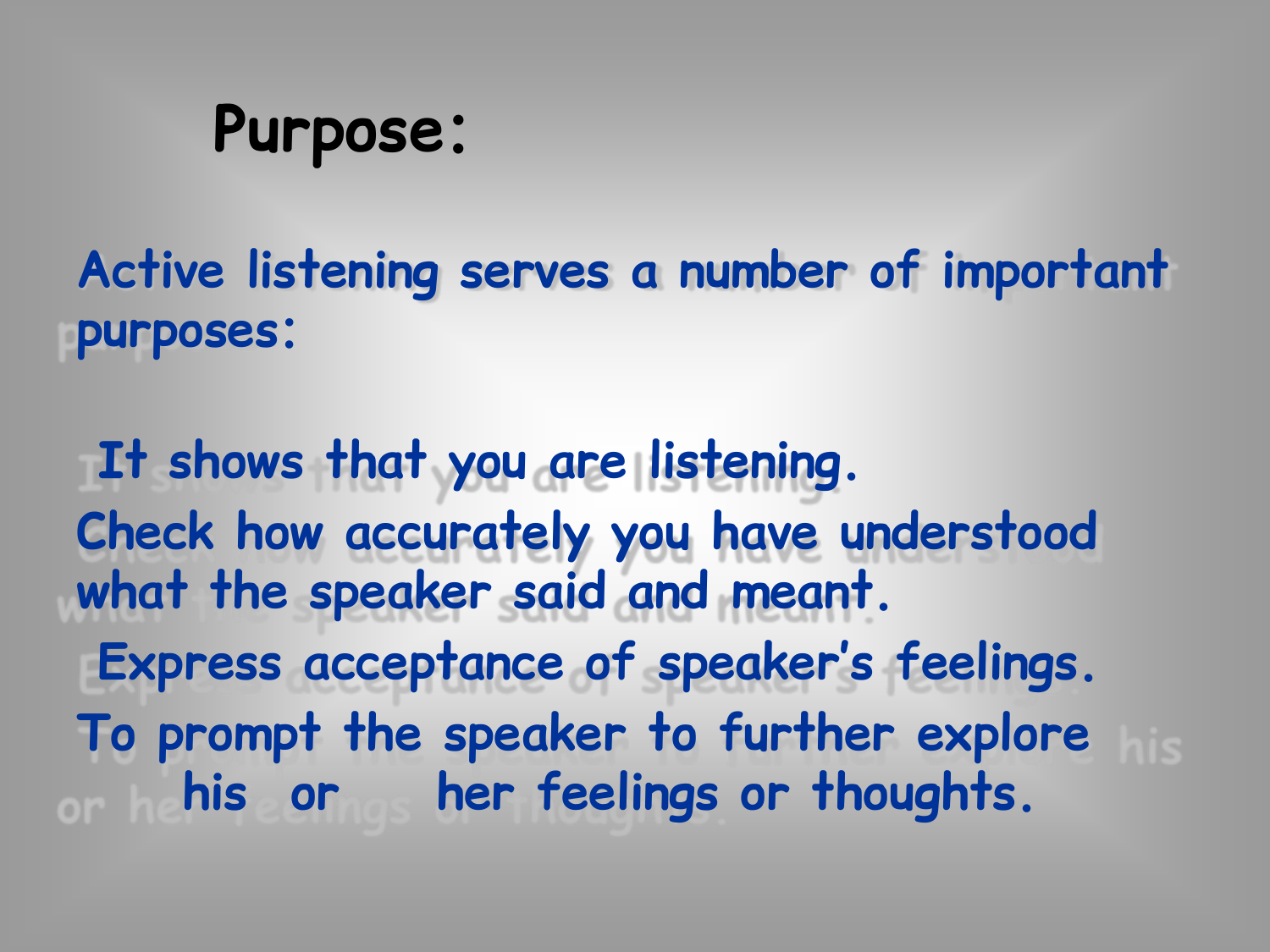

# Purpose:

Active listening serves a number of important  purposes:

It shows that you are listening.
Check how accurately you have understood  what the speaker said and meant.
Express acceptance of speaker’s feelings.
To prompt the speaker to further explore	his  or	her feelings or thoughts.